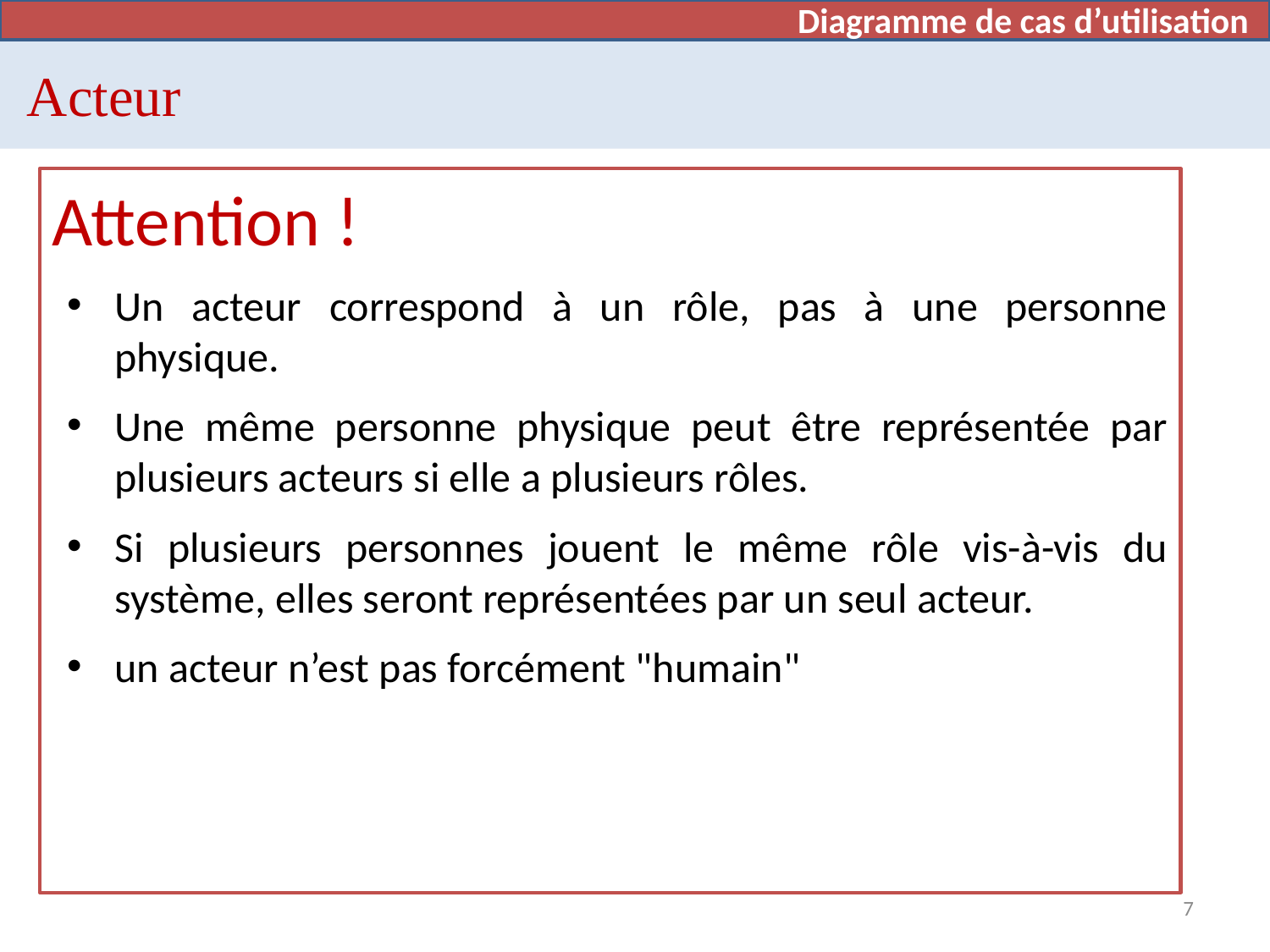

Diagramme de cas d’utilisation
# Acteur
Attention !
Un acteur correspond à un rôle, pas à une personne physique.
Une même personne physique peut être représentée par plusieurs acteurs si elle a plusieurs rôles.
Si plusieurs personnes jouent le même rôle vis-à-vis du système, elles seront représentées par un seul acteur.
un acteur n’est pas forcément "humain"
7